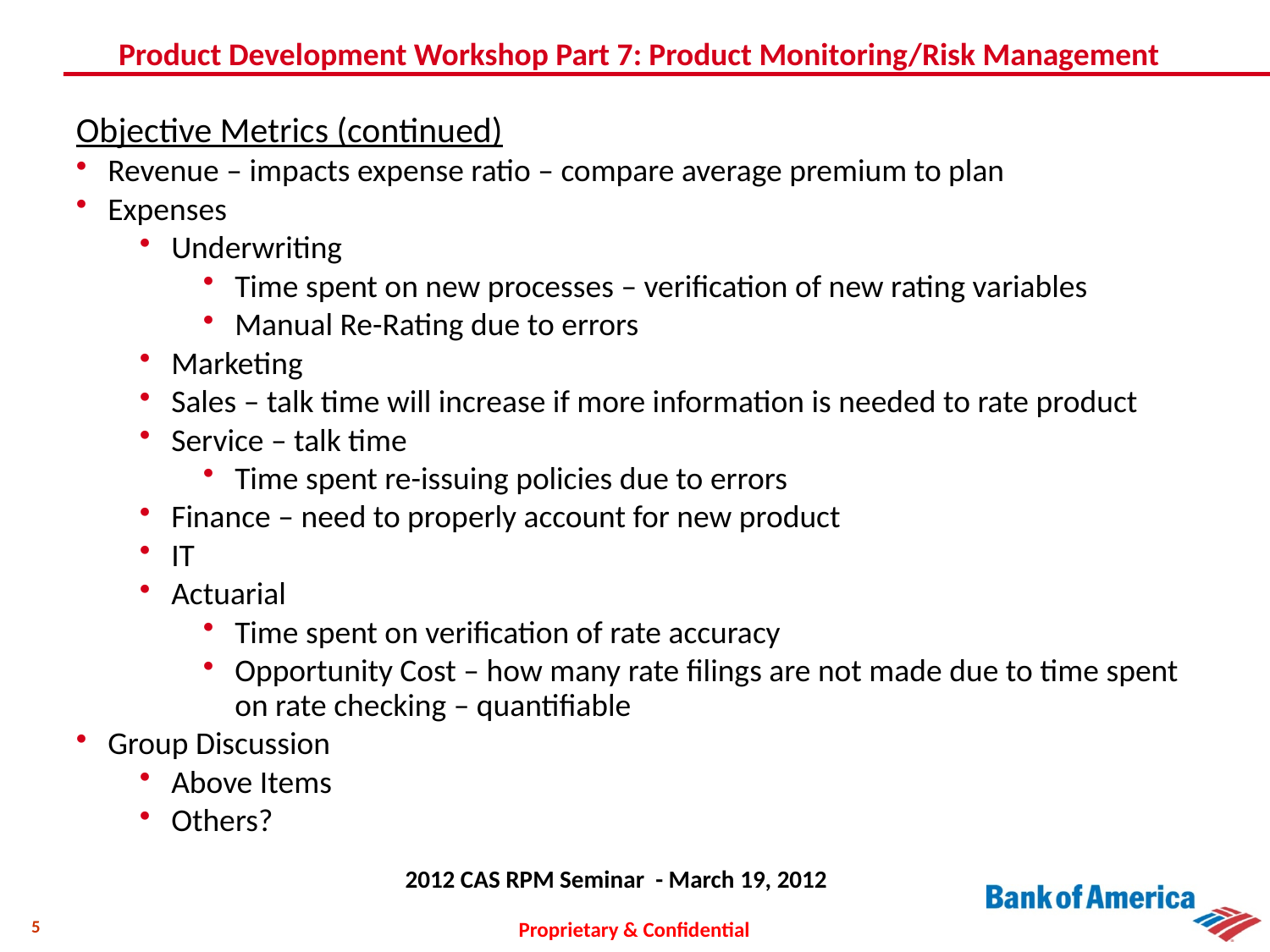

# Product Development Workshop Part 7: Product Monitoring/Risk Management
Objective Metrics (continued)
Revenue – impacts expense ratio – compare average premium to plan
Expenses
Underwriting
Time spent on new processes – verification of new rating variables
Manual Re-Rating due to errors
Marketing
Sales – talk time will increase if more information is needed to rate product
Service – talk time
Time spent re-issuing policies due to errors
Finance – need to properly account for new product
IT
Actuarial
Time spent on verification of rate accuracy
Opportunity Cost – how many rate filings are not made due to time spent on rate checking – quantifiable
Group Discussion
Above Items
Others?

    2012 CAS RPM Seminar  - March 19, 2012